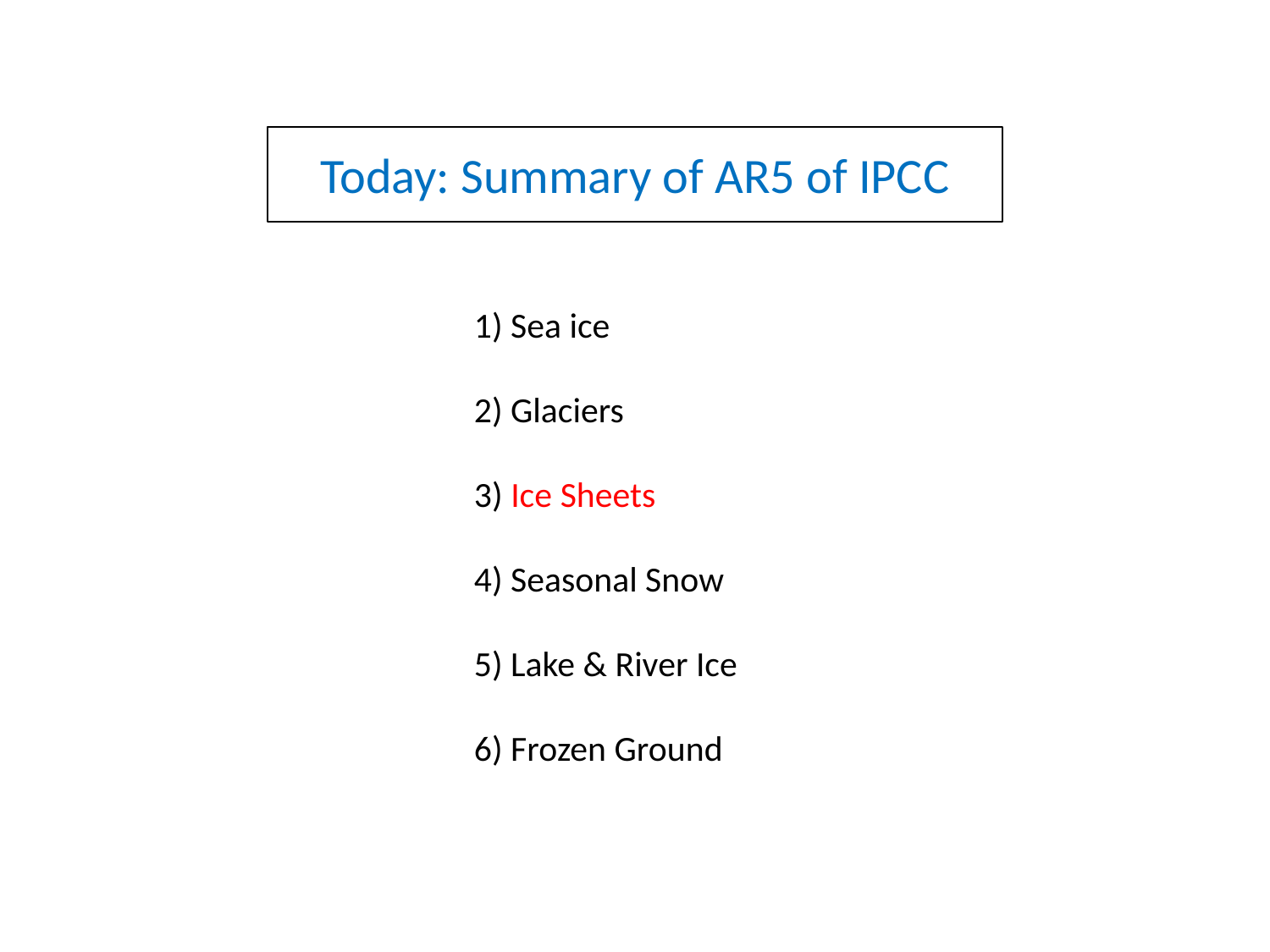

Today: Summary of AR5 of IPCC
1) Sea ice

2) Glaciers

3) Ice Sheets

4) Seasonal Snow

5) Lake & River Ice

6) Frozen Ground